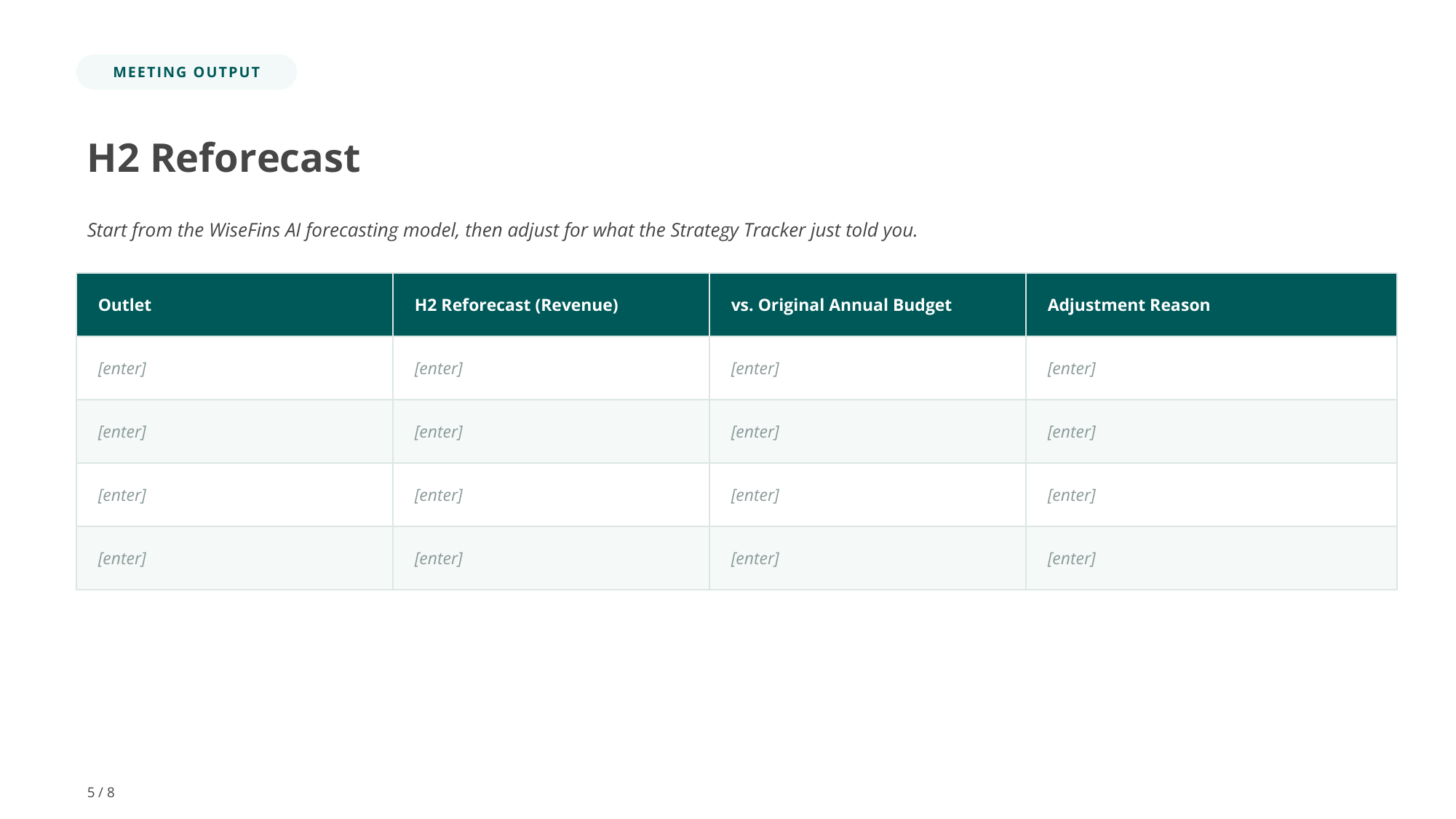

MEETING OUTPUT
H2 Reforecast
Start from the WiseFins AI forecasting model, then adjust for what the Strategy Tracker just told you.

Outlet

H2 Reforecast (Revenue)

vs. Original Annual Budget

Adjustment Reason

[enter]

[enter]

[enter]

[enter]

[enter]

[enter]

[enter]

[enter]

[enter]

[enter]

[enter]

[enter]

[enter]

[enter]

[enter]

[enter]
5 / 8